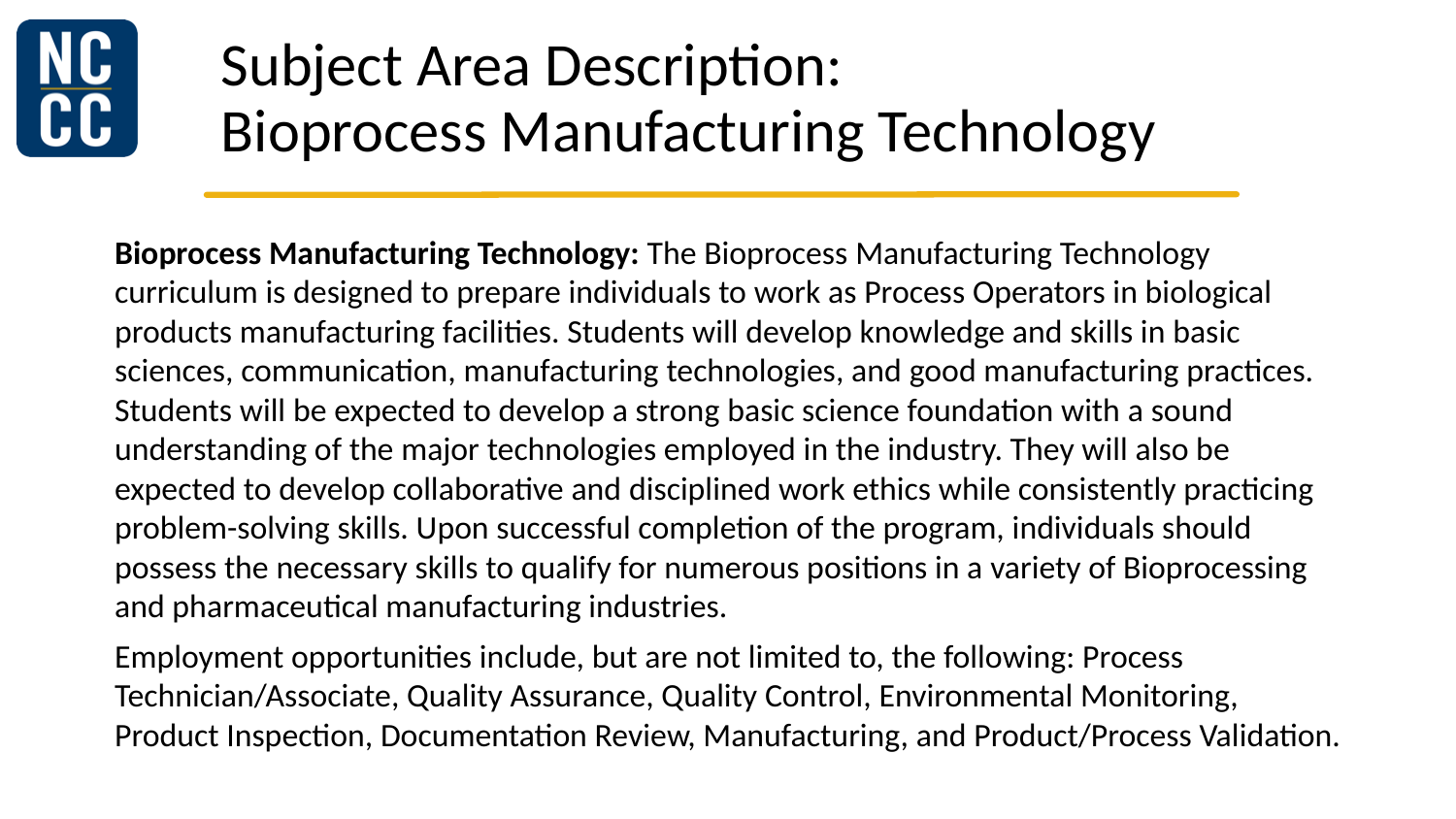

# Subject Area Description: Bioprocess Manufacturing Technology
Bioprocess Manufacturing Technology: The Bioprocess Manufacturing Technology curriculum is designed to prepare individuals to work as Process Operators in biological products manufacturing facilities. Students will develop knowledge and skills in basic sciences, communication, manufacturing technologies, and good manufacturing practices. Students will be expected to develop a strong basic science foundation with a sound understanding of the major technologies employed in the industry. They will also be expected to develop collaborative and disciplined work ethics while consistently practicing problem-solving skills. Upon successful completion of the program, individuals should possess the necessary skills to qualify for numerous positions in a variety of Bioprocessing and pharmaceutical manufacturing industries.
Employment opportunities include, but are not limited to, the following: Process Technician/Associate, Quality Assurance, Quality Control, Environmental Monitoring, Product Inspection, Documentation Review, Manufacturing, and Product/Process Validation.